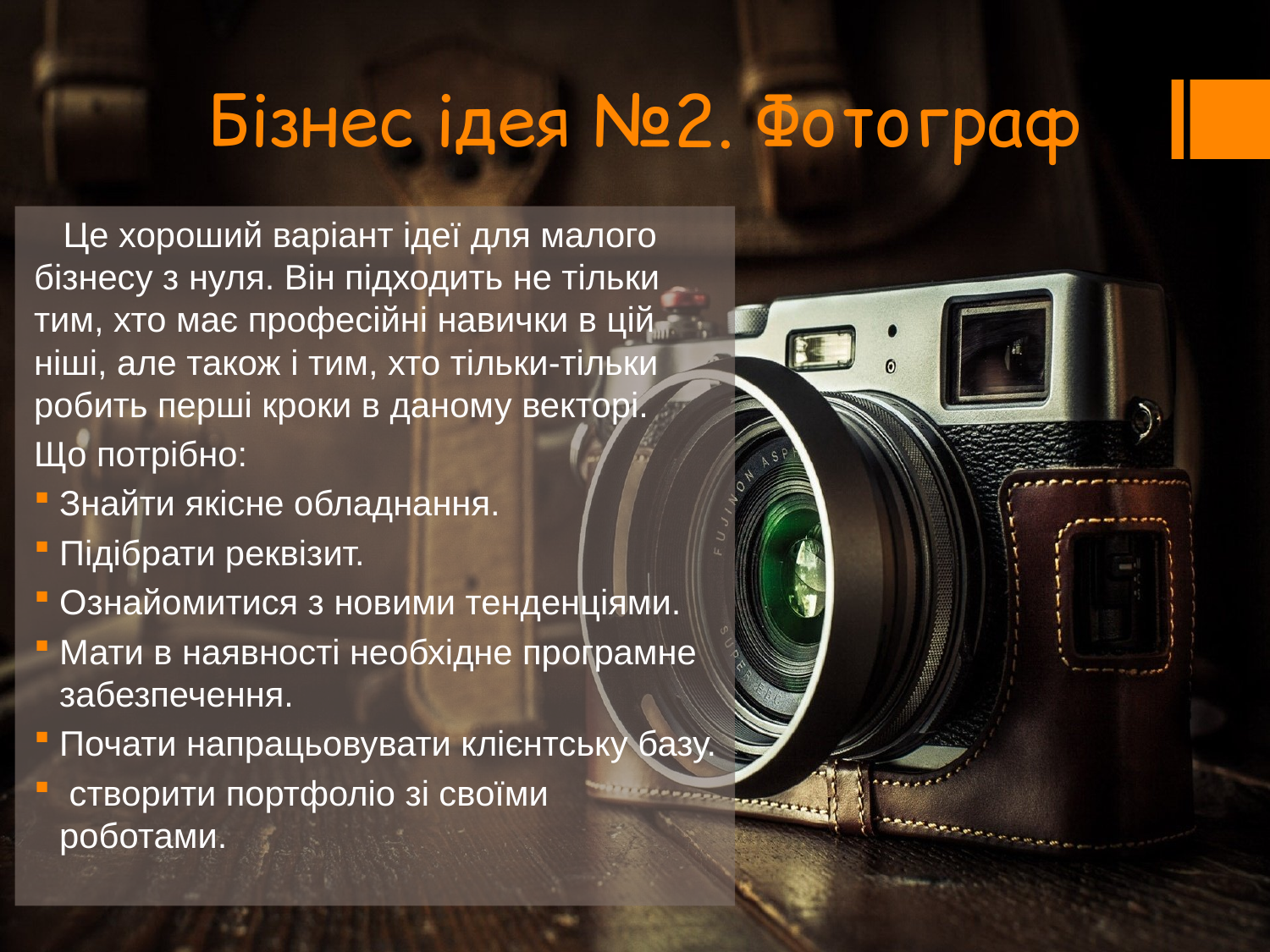

# Бізнес ідея №2. Фотограф
   Це хороший варіант ідеї для малого    бізнесу з нуля. Він підходить не тільки тим, хто має професійні навички в цій ніші, але також і тим, хто тільки-тільки робить перші кроки в даному векторі.
Що потрібно:
Знайти якісне обладнання.
Підібрати реквізит.
Ознайомитися з новими тенденціями.
Мати в наявності необхідне програмне забезпечення.
Почати напрацьовувати клієнтську базу.
 створити портфоліо зі своїми роботами.